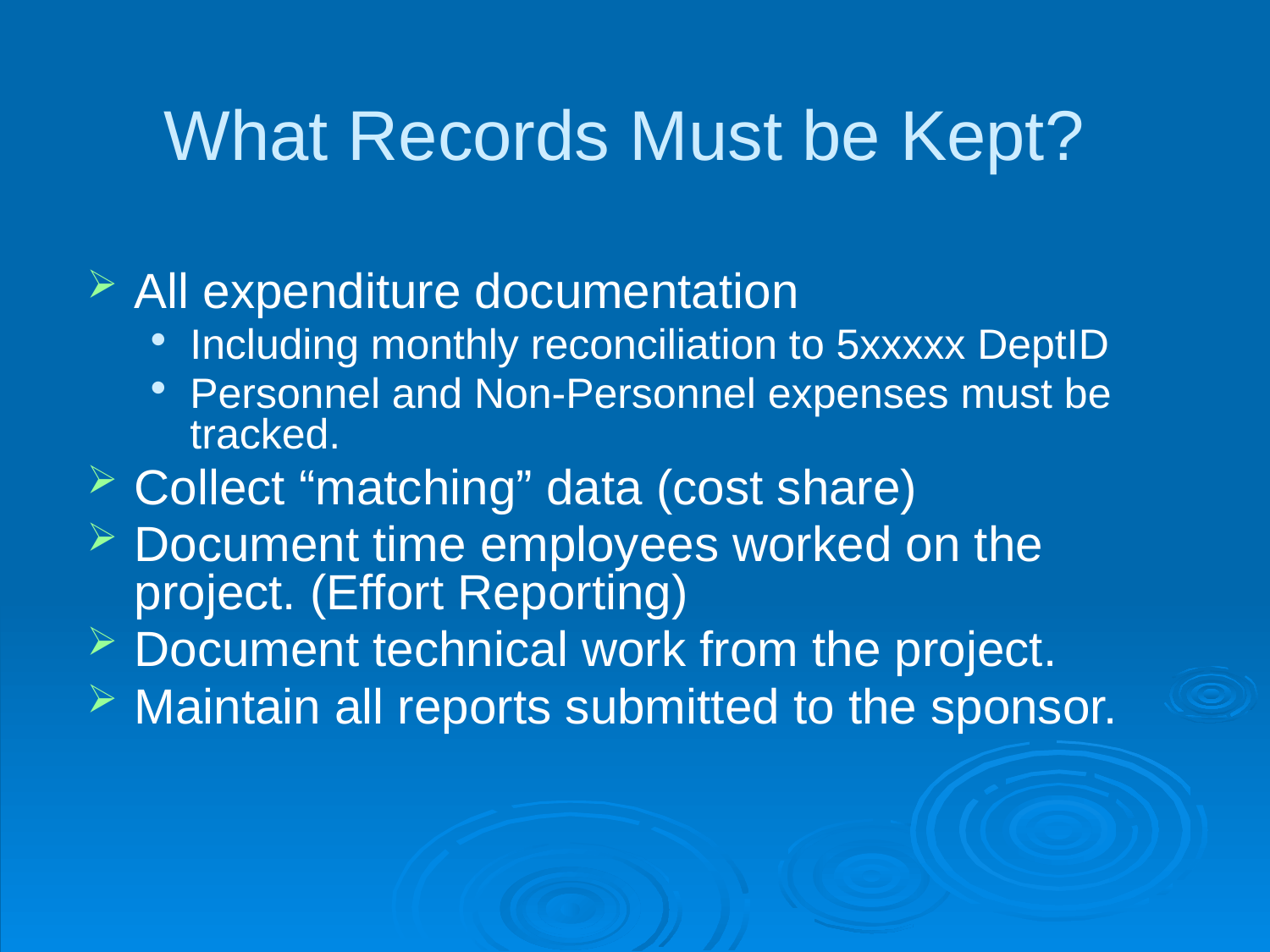

# What Records Must be Kept?
All expenditure documentation
Including monthly reconciliation to 5xxxxx DeptID
Personnel and Non-Personnel expenses must be tracked.
Collect “matching” data (cost share)
Document time employees worked on the project. (Effort Reporting)
Document technical work from the project.
Maintain all reports submitted to the sponsor.